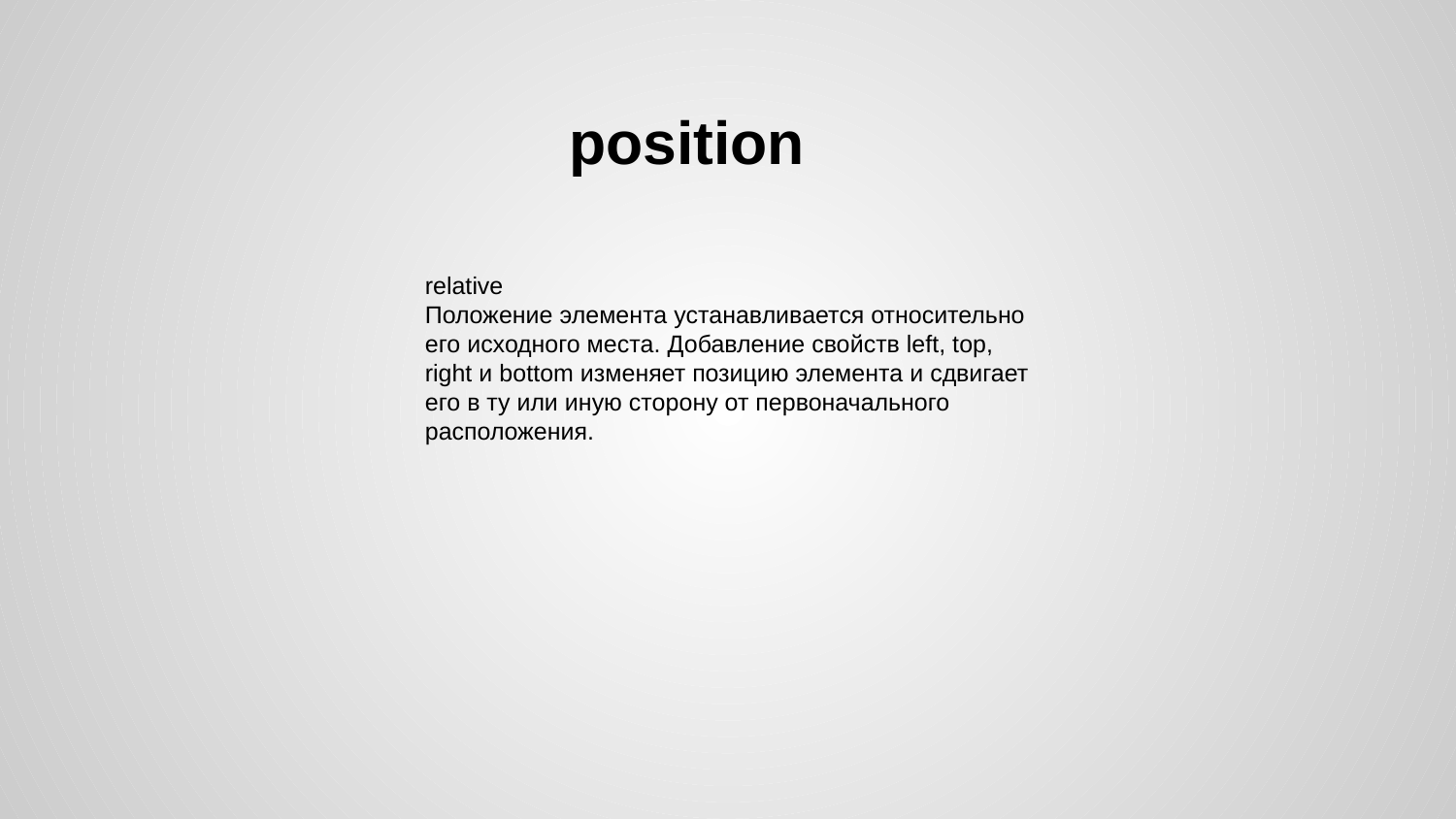

# position
relative
Положение элемента устанавливается относительно его исходного места. Добавление свойств left, top, right и bottom изменяет позицию элемента и сдвигает его в ту или иную сторону от первоначального расположения.